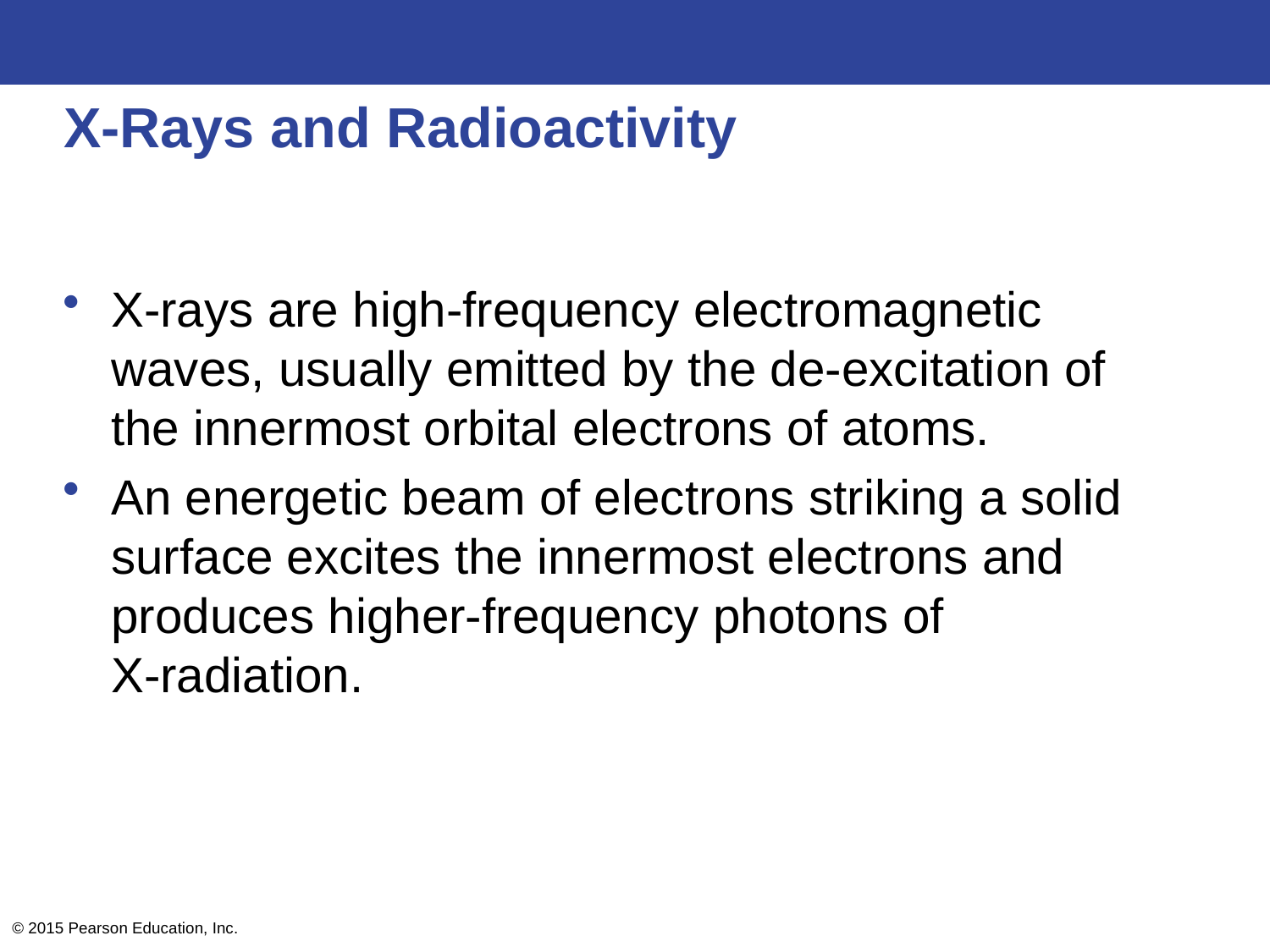

# X-Rays and Radioactivity
X-rays are high-frequency electromagnetic waves, usually emitted by the de-excitation of the innermost orbital electrons of atoms.
An energetic beam of electrons striking a solid surface excites the innermost electrons and produces higher-frequency photons of
X-radiation.
© 2015 Pearson Education, Inc.